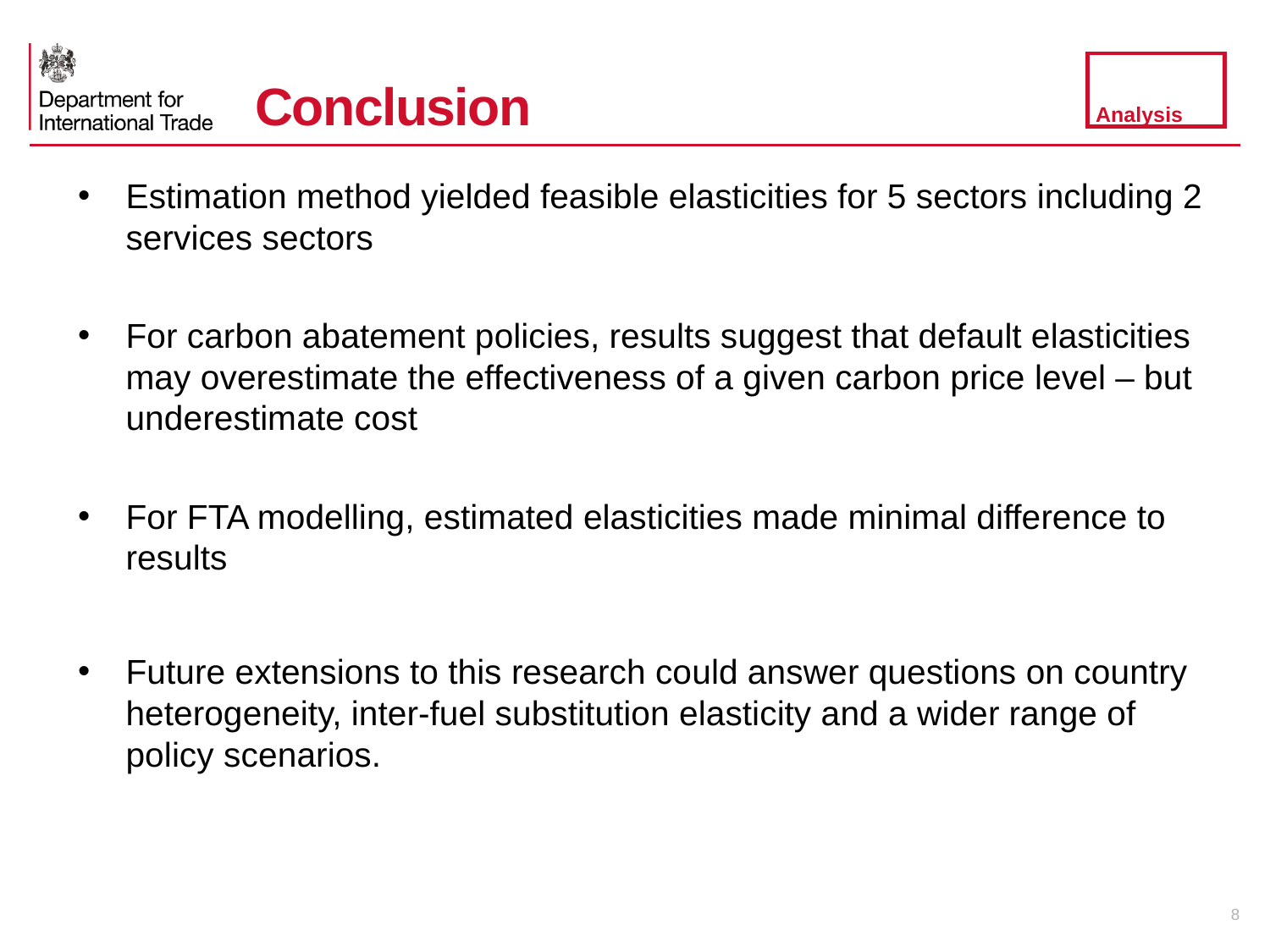

# Conclusion
Estimation method yielded feasible elasticities for 5 sectors including 2 services sectors
For carbon abatement policies, results suggest that default elasticities may overestimate the effectiveness of a given carbon price level – but underestimate cost
For FTA modelling, estimated elasticities made minimal difference to results

Future extensions to this research could answer questions on country heterogeneity, inter-fuel substitution elasticity and a wider range of policy scenarios.

8